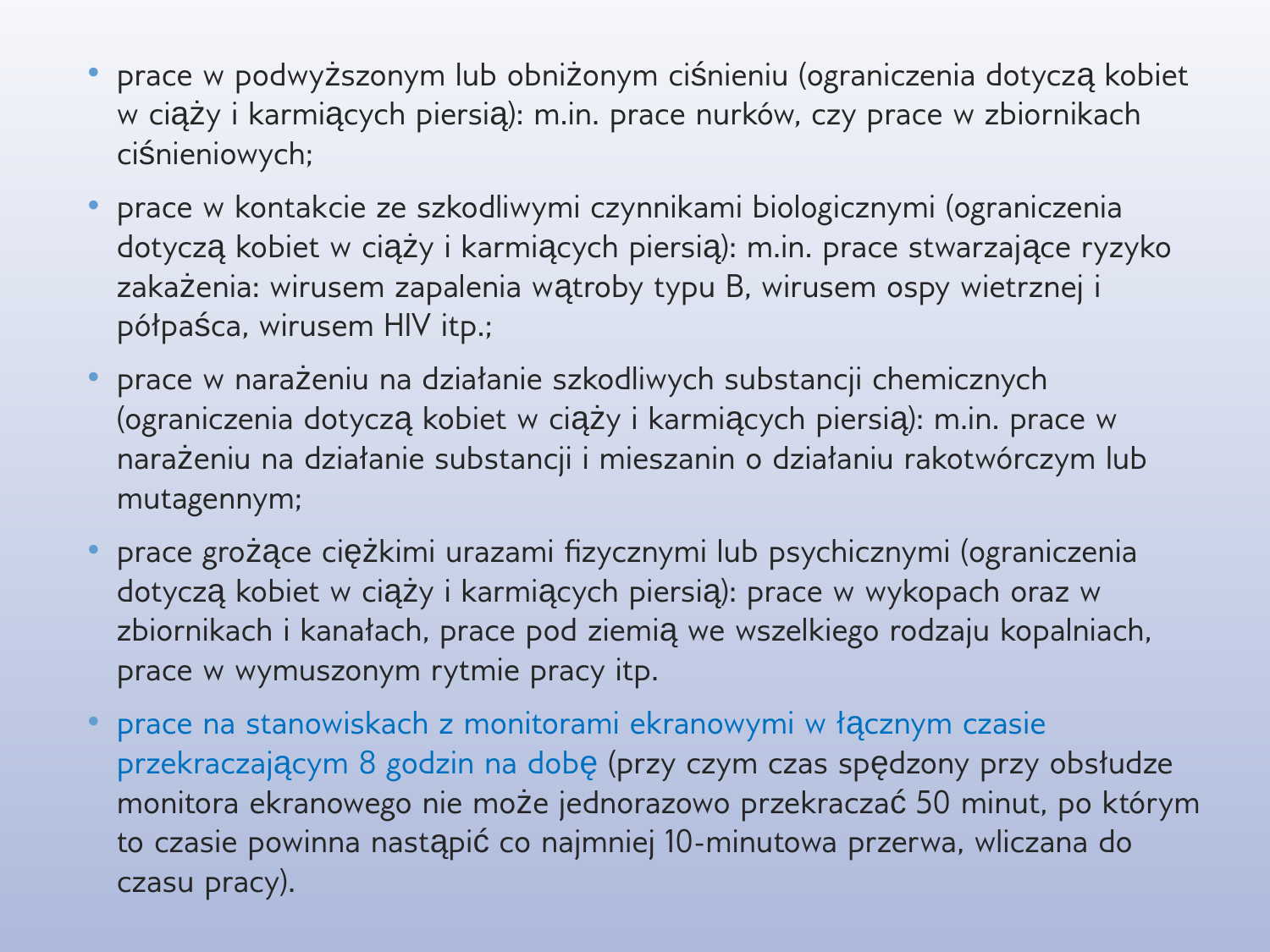

prace w podwyższonym lub obniżonym ciśnieniu (ograniczenia dotyczą kobiet w ciąży i karmiących piersią): m.in. prace nurków, czy prace w zbiornikach ciśnieniowych;
prace w kontakcie ze szkodliwymi czynnikami biologicznymi (ograniczenia dotyczą kobiet w ciąży i karmiących piersią): m.in. prace stwarzające ryzyko zakażenia: wirusem zapalenia wątroby typu B, wirusem ospy wietrznej i półpaśca, wirusem HIV itp.;
prace w narażeniu na działanie szkodliwych substancji chemicznych (ograniczenia dotyczą kobiet w ciąży i karmiących piersią): m.in. prace w narażeniu na działanie substancji i mieszanin o działaniu rakotwórczym lub mutagennym;
prace grożące ciężkimi urazami fizycznymi lub psychicznymi (ograniczenia dotyczą kobiet w ciąży i karmiących piersią): prace w wykopach oraz w zbiornikach i kanałach, prace pod ziemią we wszelkiego rodzaju kopalniach, prace w wymuszonym rytmie pracy itp.
prace na stanowiskach z monitorami ekranowymi w łącznym czasie przekraczającym 8 godzin na dobę (przy czym czas spędzony przy obsłudze monitora ekranowego nie może jednorazowo przekraczać 50 minut, po którym to czasie powinna nastąpić co najmniej 10-minutowa przerwa, wliczana do czasu pracy).